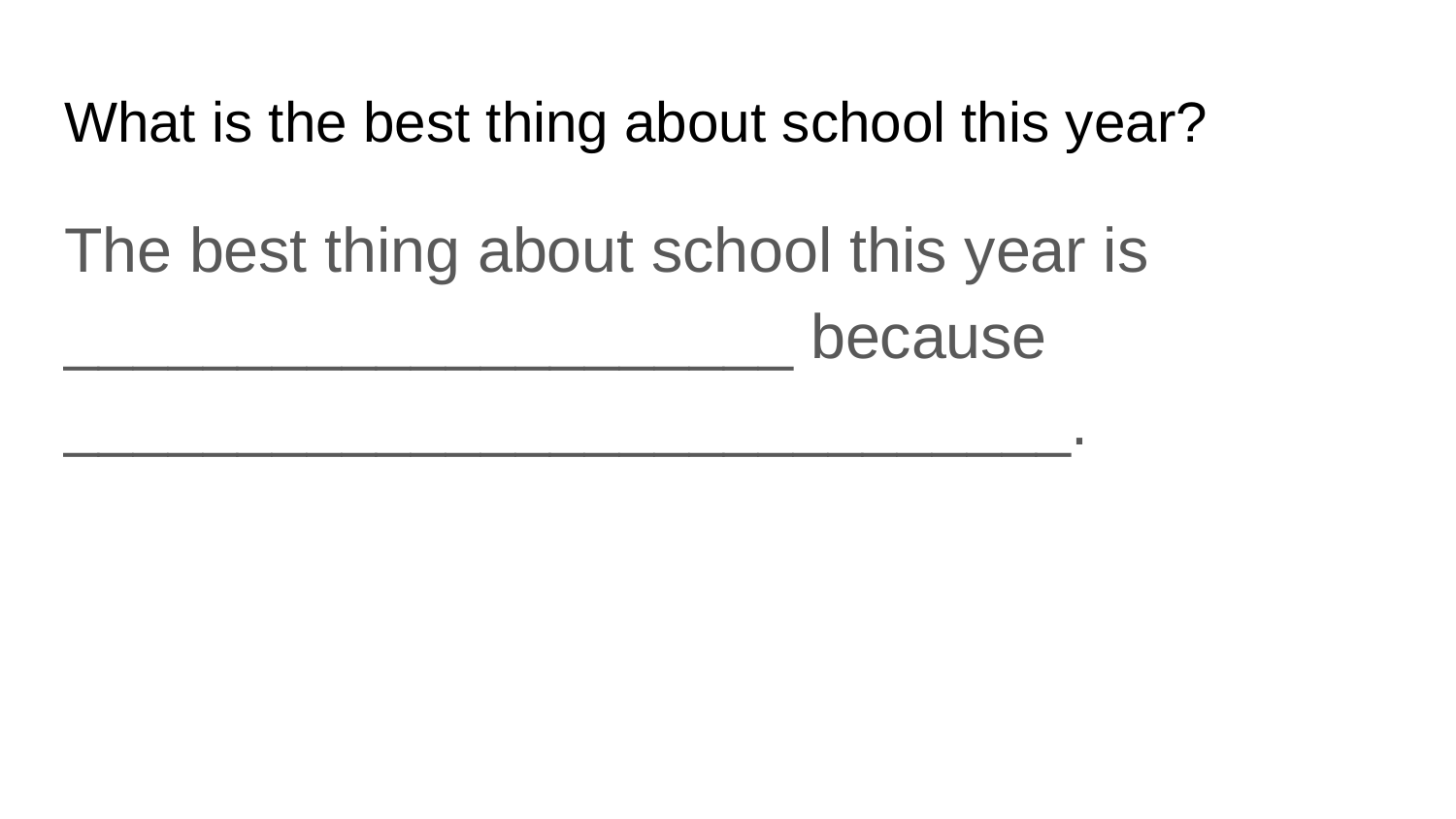

# What is the best thing about school this year?
The best thing about school this year is _____________________ because _____________________________.